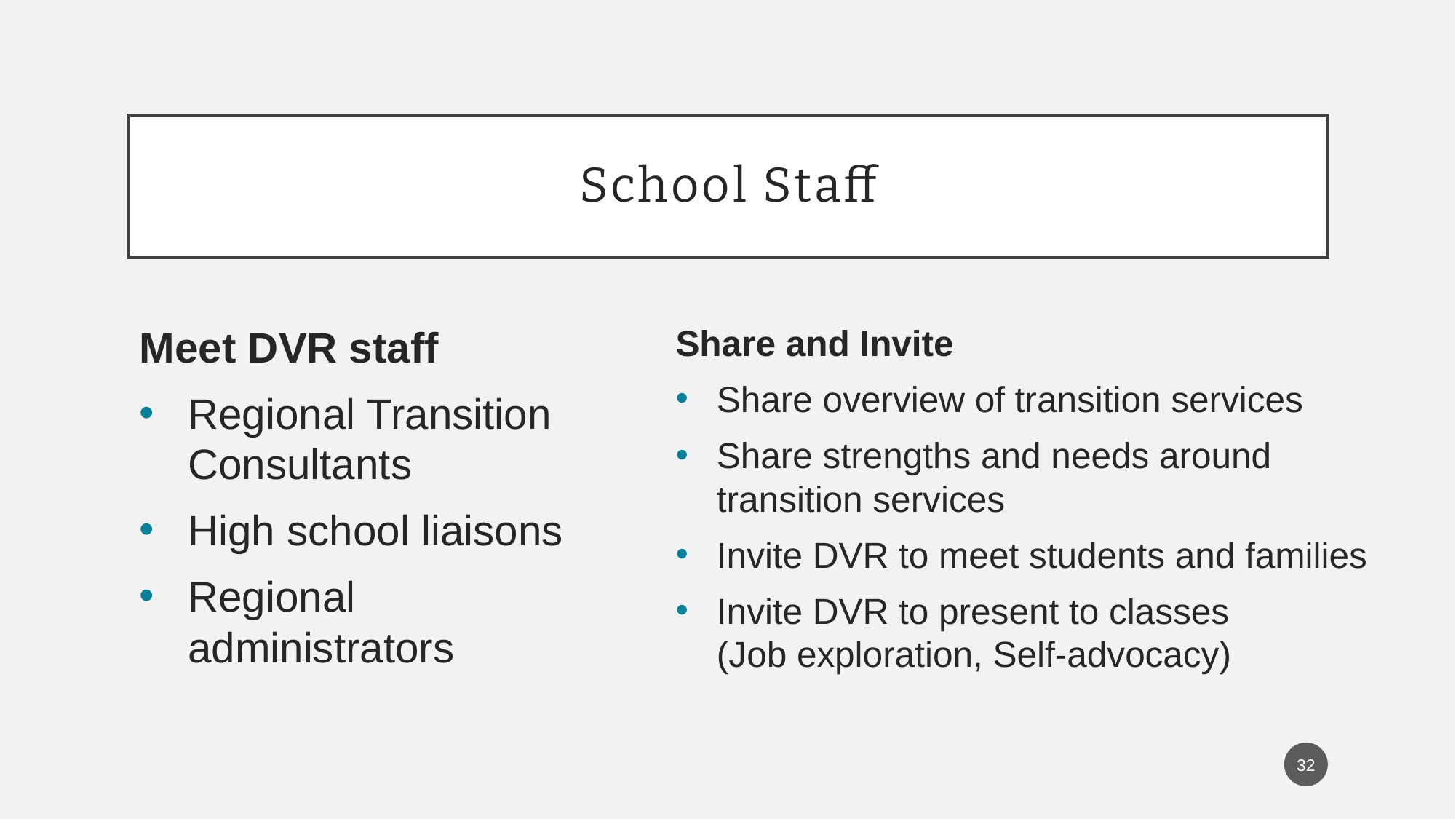

# School Staff
Meet DVR staff
Regional Transition Consultants
High school liaisons
Regional administrators

Share and Invite
Share overview of transition services
Share strengths and needs around transition services
Invite DVR to meet students and families
Invite DVR to present to classes
(Job exploration, Self-advocacy)

32